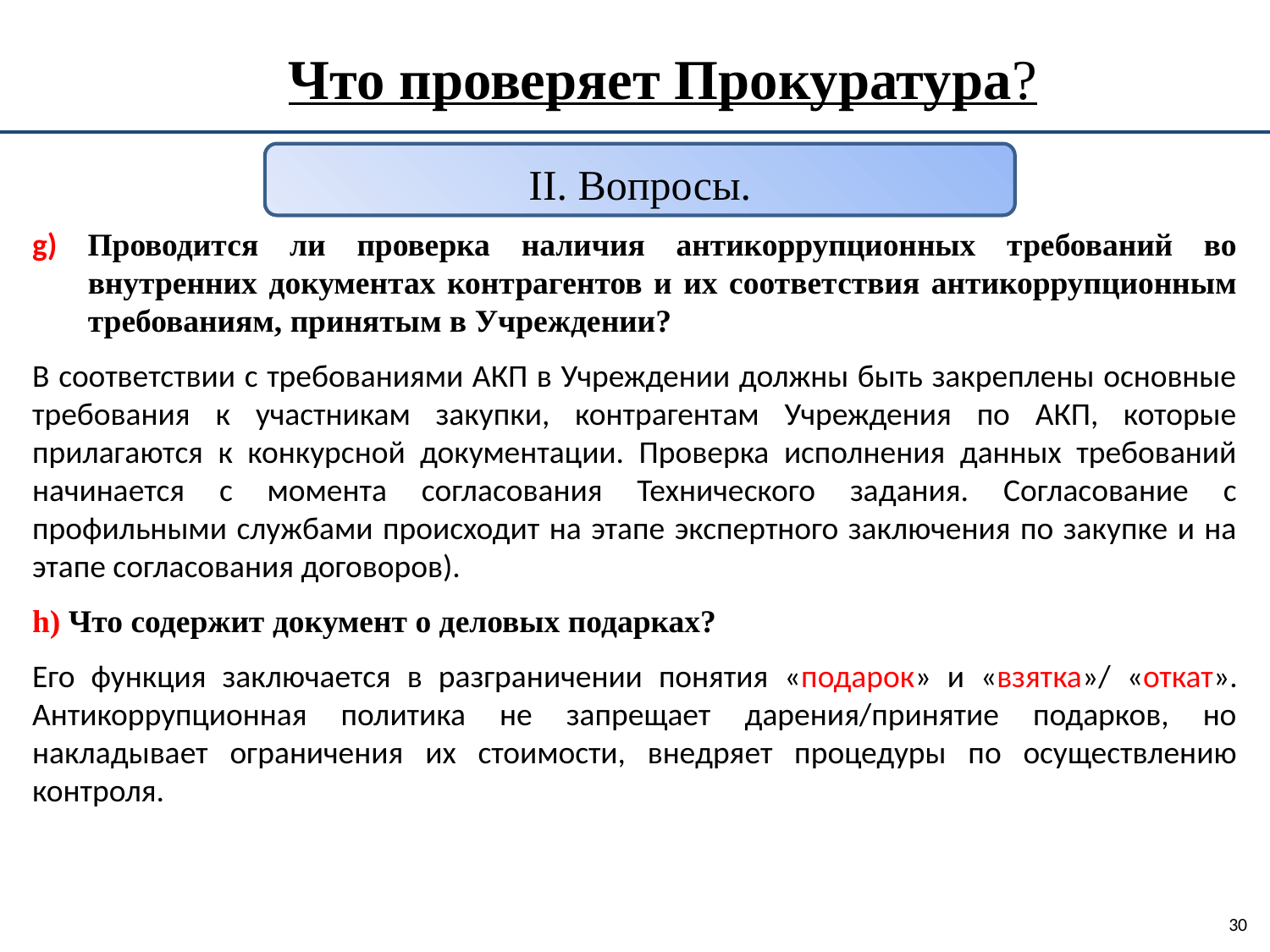

Что проверяет Прокуратура?

II. Вопросы.
g) Проводится ли проверка наличия антикоррупционных требований во внутренних документах контрагентов и их соответствия антикоррупционным требованиям, принятым в Учреждении?

В соответствии с требованиями АКП в Учреждении должны быть закреплены основные требования к участникам закупки, контрагентам Учреждения по АКП, которые прилагаются к конкурсной документации. Проверка исполнения данных требований начинается с момента согласования Технического задания. Согласование с профильными службами происходит на этапе экспертного заключения по закупке и на этапе согласования договоров).

h) Что содержит документ о деловых подарках?

Его функция заключается в разграничении понятия «подарок» и «взятка»/ «откат». Антикоррупционная политика не запрещает дарения/принятие подарков, но накладывает ограничения их стоимости, внедряет процедуры по осуществлению контроля.